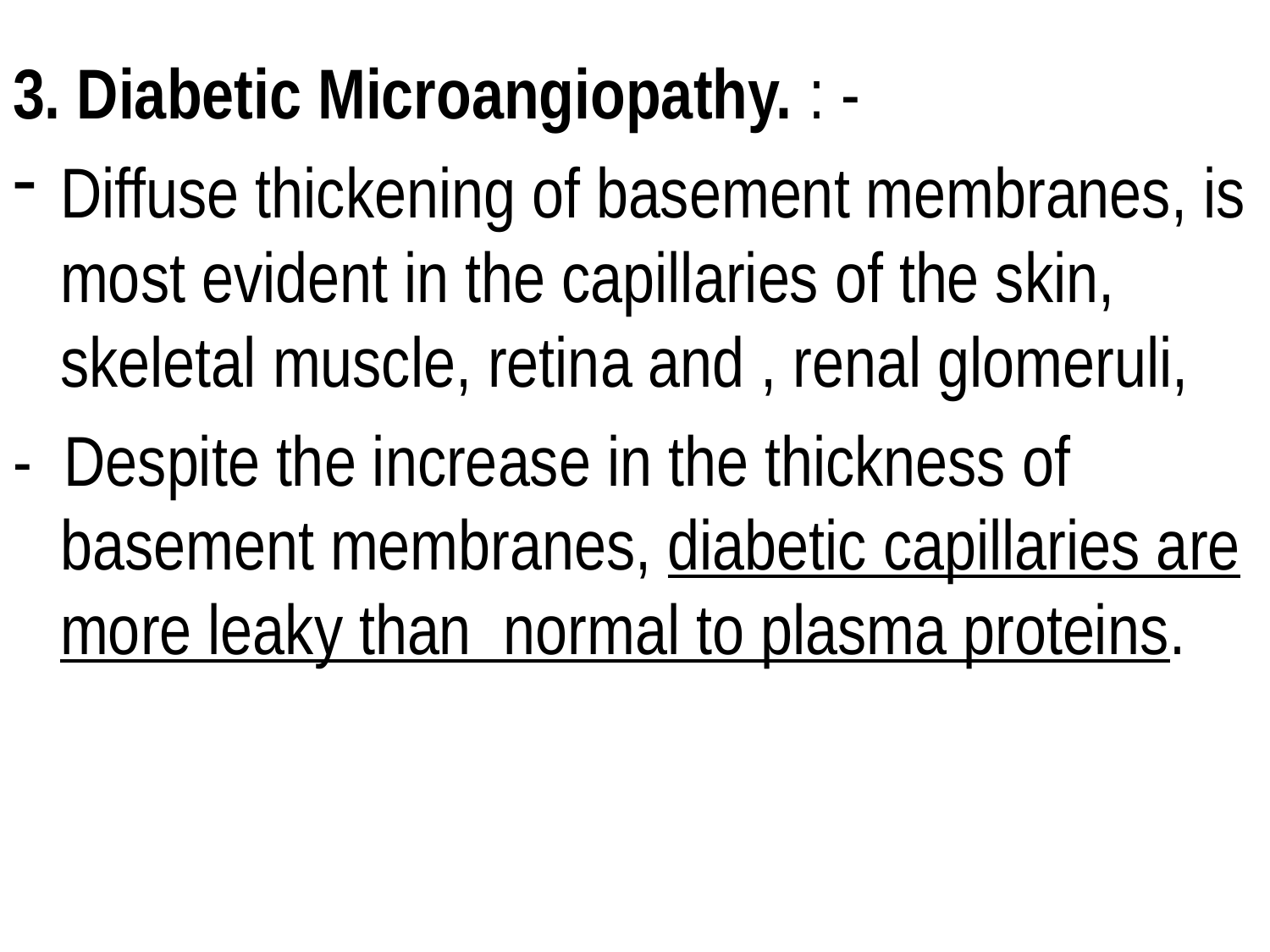

3. Diabetic Microangiopathy. : -
Diffuse thickening of basement membranes, is most evident in the capillaries of the skin, skeletal muscle, retina and , renal glomeruli,
-  Despite the increase in the thickness of basement membranes, diabetic capillaries are more leaky than  normal to plasma proteins.